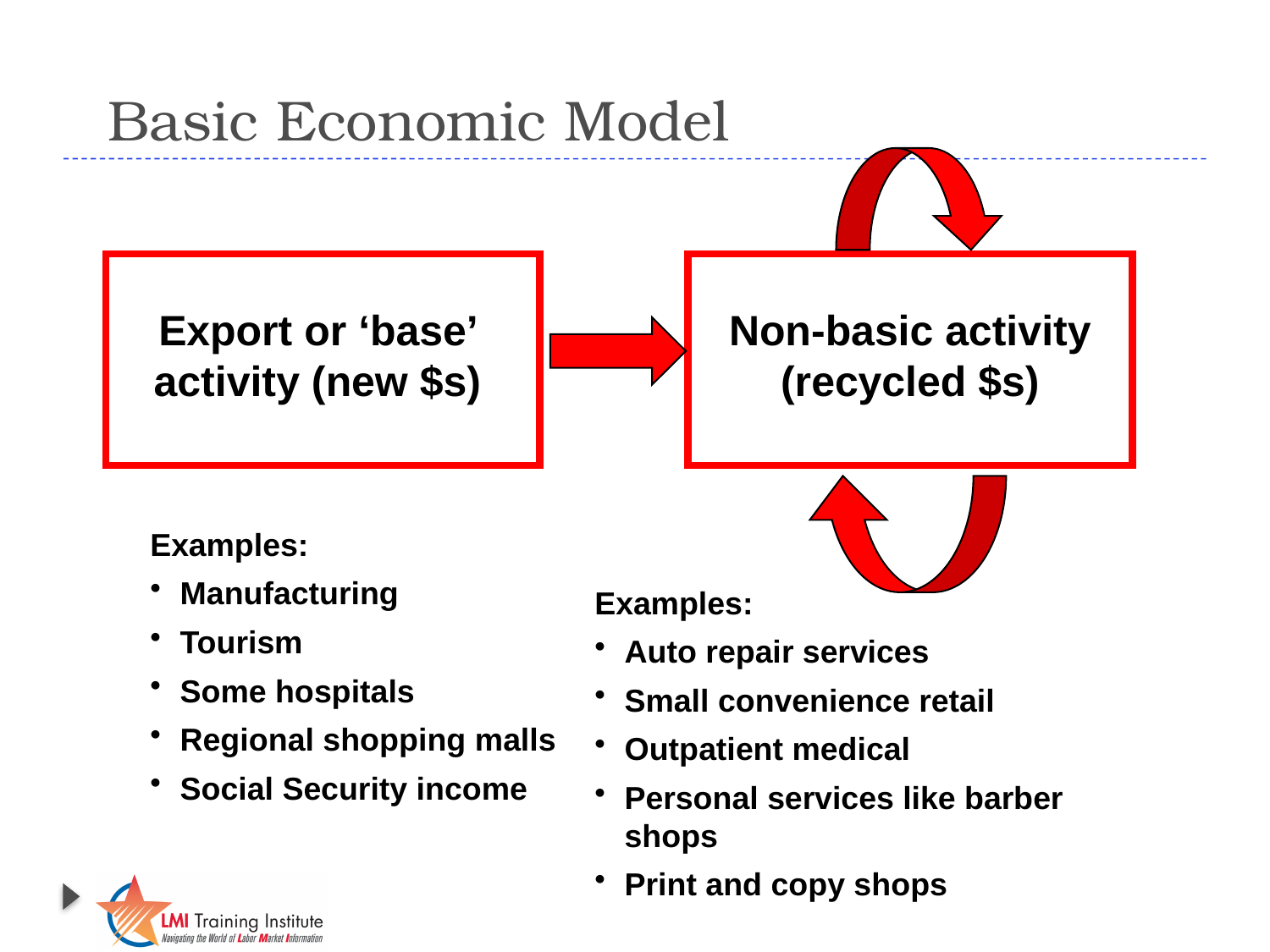

# Basic Economic Model

Export or ‘base’ activity (new $s)
Non-basic activity (recycled $s)

Examples:
Manufacturing
Tourism
Some hospitals
Regional shopping malls
Social Security income
Examples:
Auto repair services
Small convenience retail
Outpatient medical
Personal services like barber shops
Print and copy shops